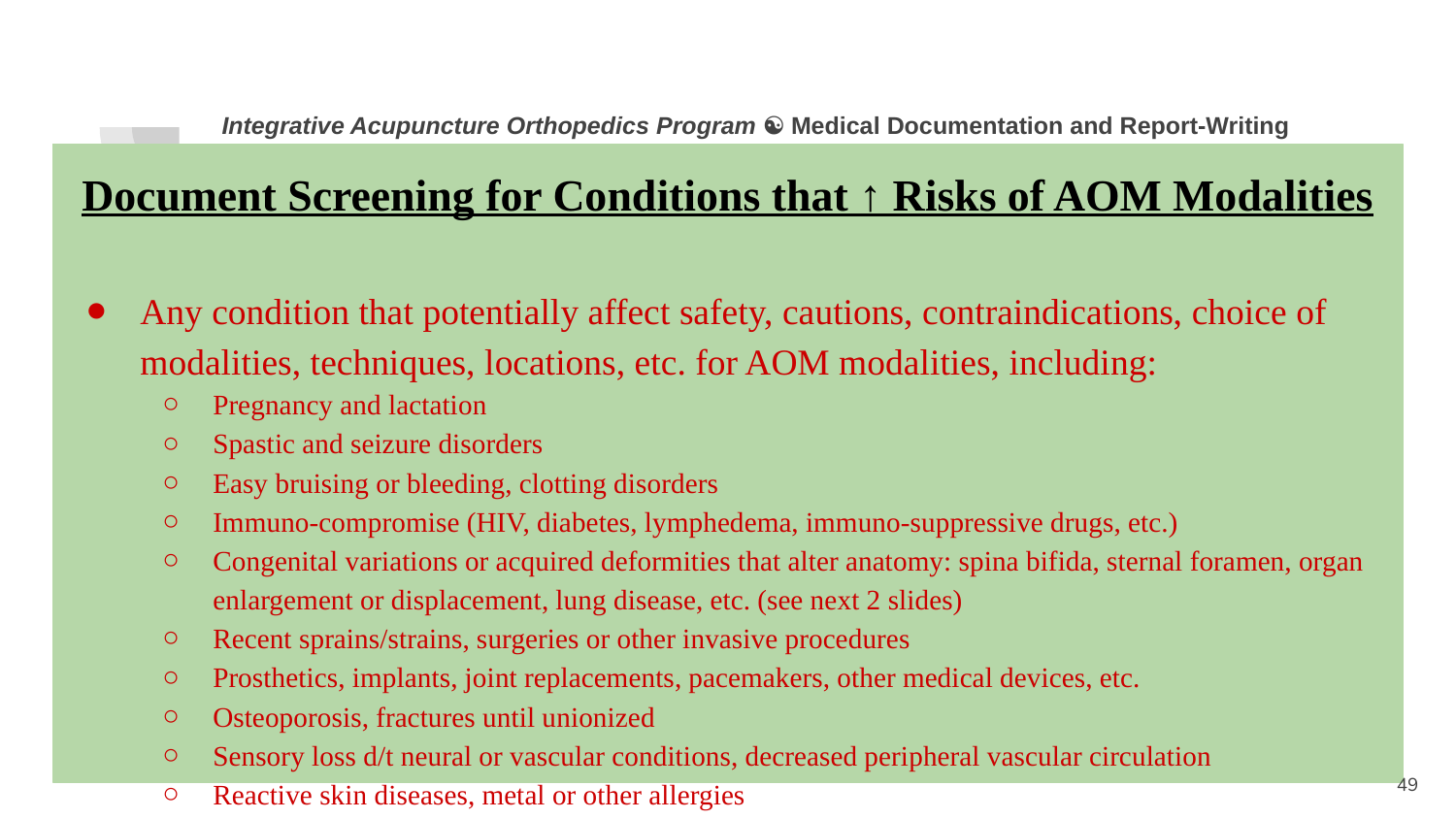

Integrative Acupuncture Orthopedics Program ☯ Medical Documentation and Report-Writing
Document Screening for Conditions that ↑ Risks of AOM Modalities

Any condition that potentially affect safety, cautions, contraindications, choice of modalities, techniques, locations, etc. for AOM modalities, including:
Pregnancy and lactation
Spastic and seizure disorders
Easy bruising or bleeding, clotting disorders
Immuno-compromise (HIV, diabetes, lymphedema, immuno-suppressive drugs, etc.)
Congenital variations or acquired deformities that alter anatomy: spina bifida, sternal foramen, organ enlargement or displacement, lung disease, etc. (see next 2 slides)
Recent sprains/strains, surgeries or other invasive procedures
Prosthetics, implants, joint replacements, pacemakers, other medical devices, etc.
Osteoporosis, fractures until unionized
Sensory loss d/t neural or vascular conditions, decreased peripheral vascular circulation
Reactive skin diseases, metal or other allergies
49